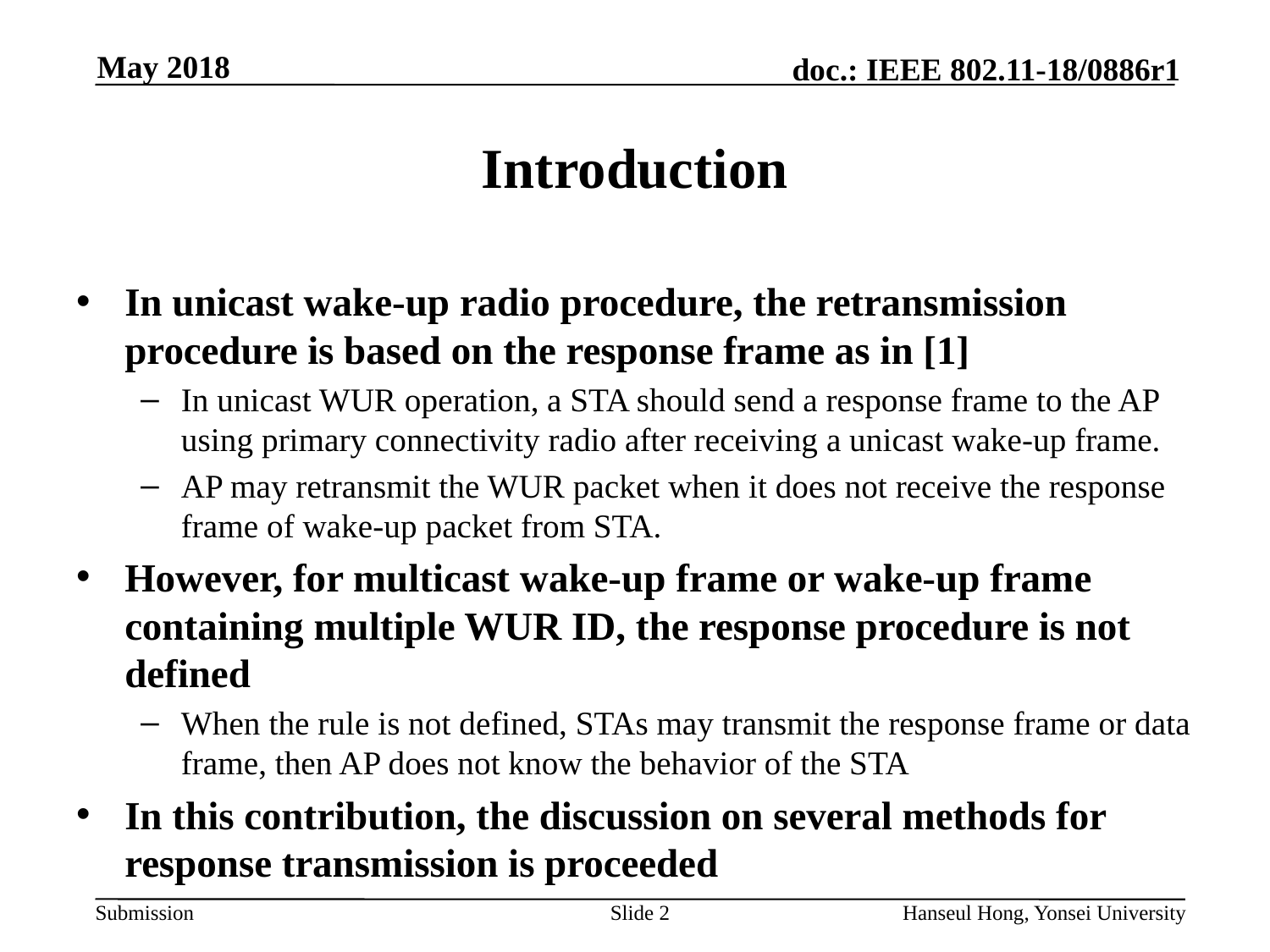

# Introduction
In unicast wake-up radio procedure, the retransmission procedure is based on the response frame as in [1]
In unicast WUR operation, a STA should send a response frame to the AP using primary connectivity radio after receiving a unicast wake-up frame.
AP may retransmit the WUR packet when it does not receive the response frame of wake-up packet from STA.
However, for multicast wake-up frame or wake-up frame containing multiple WUR ID, the response procedure is not defined
When the rule is not defined, STAs may transmit the response frame or data frame, then AP does not know the behavior of the STA
In this contribution, the discussion on several methods for response transmission is proceeded